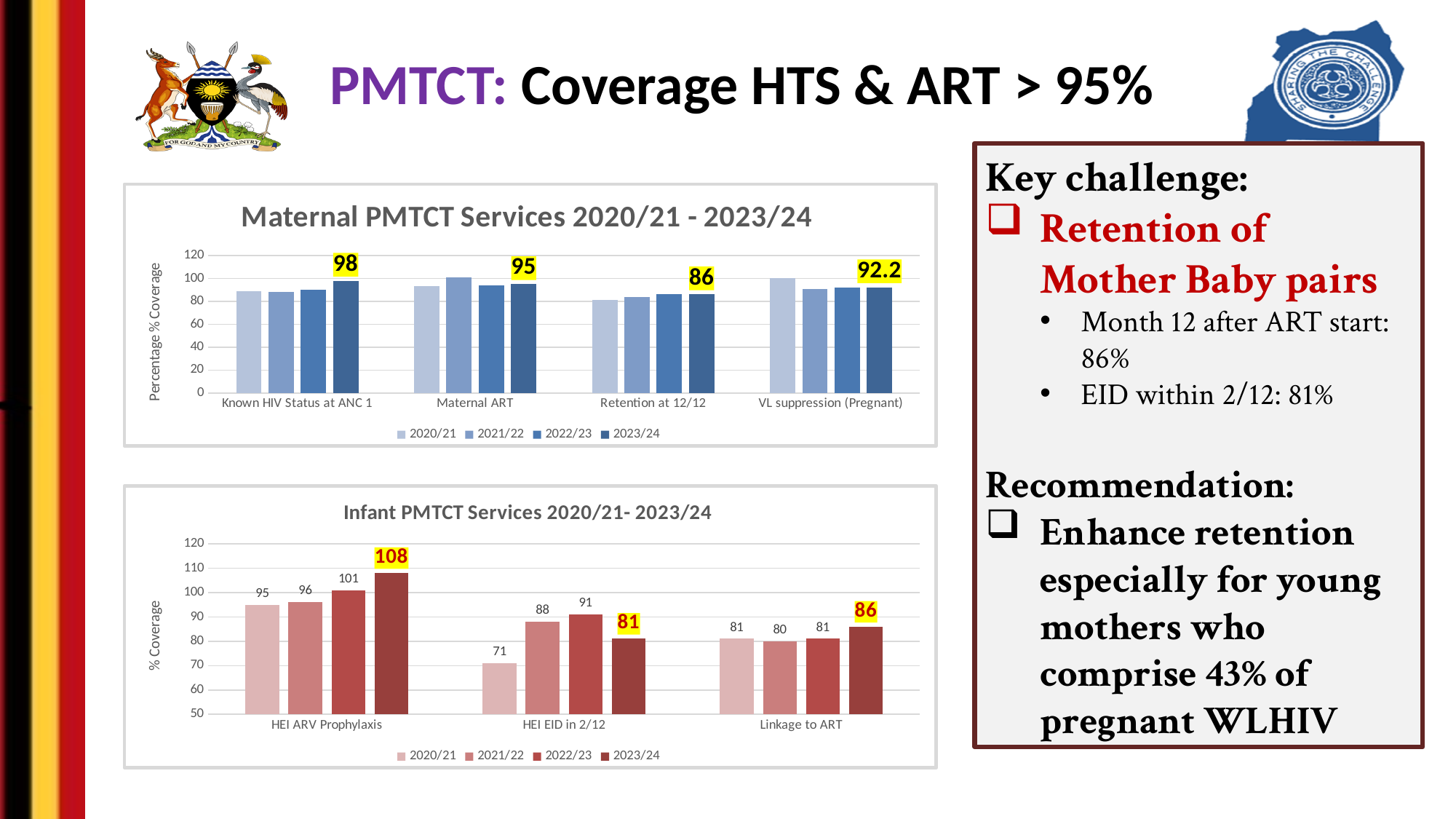

# PMTCT: Coverage HTS & ART > 95%

Key challenge:
Retention of Mother Baby pairs
Month 12 after ART start: 86%
EID within 2/12: 81%

Recommendation:
Enhance retention especially for young mothers who comprise 43% of pregnant WLHIV

### Chart: Maternal PMTCT Services 2020/21 - 2023/24

| Category | 2020/21 | 2021/22 | 2022/23 | 2023/24  |
|---|---|---|---|---|
| Known HIV Status at ANC 1 | 89.0 | 88.0 | 90.0 | 98.0 |
| Maternal ART | 93.0 | 101.0 | 94.0 | 95.0 |
| Retention at 12/12 | 81.0 | 84.0 | 86.0 | 86.0 |
| VL suppression (Pregnant) | 100.0 | 91.0 | 92.0 | 92.2 |

### Chart: Infant PMTCT Services 2020/21- 2023/24

| Category | 2020/21 | 2021/22 | 2022/23 | 2023/24  |
|---|---|---|---|---|
| HEI ARV Prophylaxis | 95.0 | 96.0 | 101.0 | 108.0 |
| HEI EID in 2/12 | 71.0 | 88.0 | 91.0 | 81.0 |
| Linkage to ART | 81.0 | 80.0 | 81.0 | 86.0 |